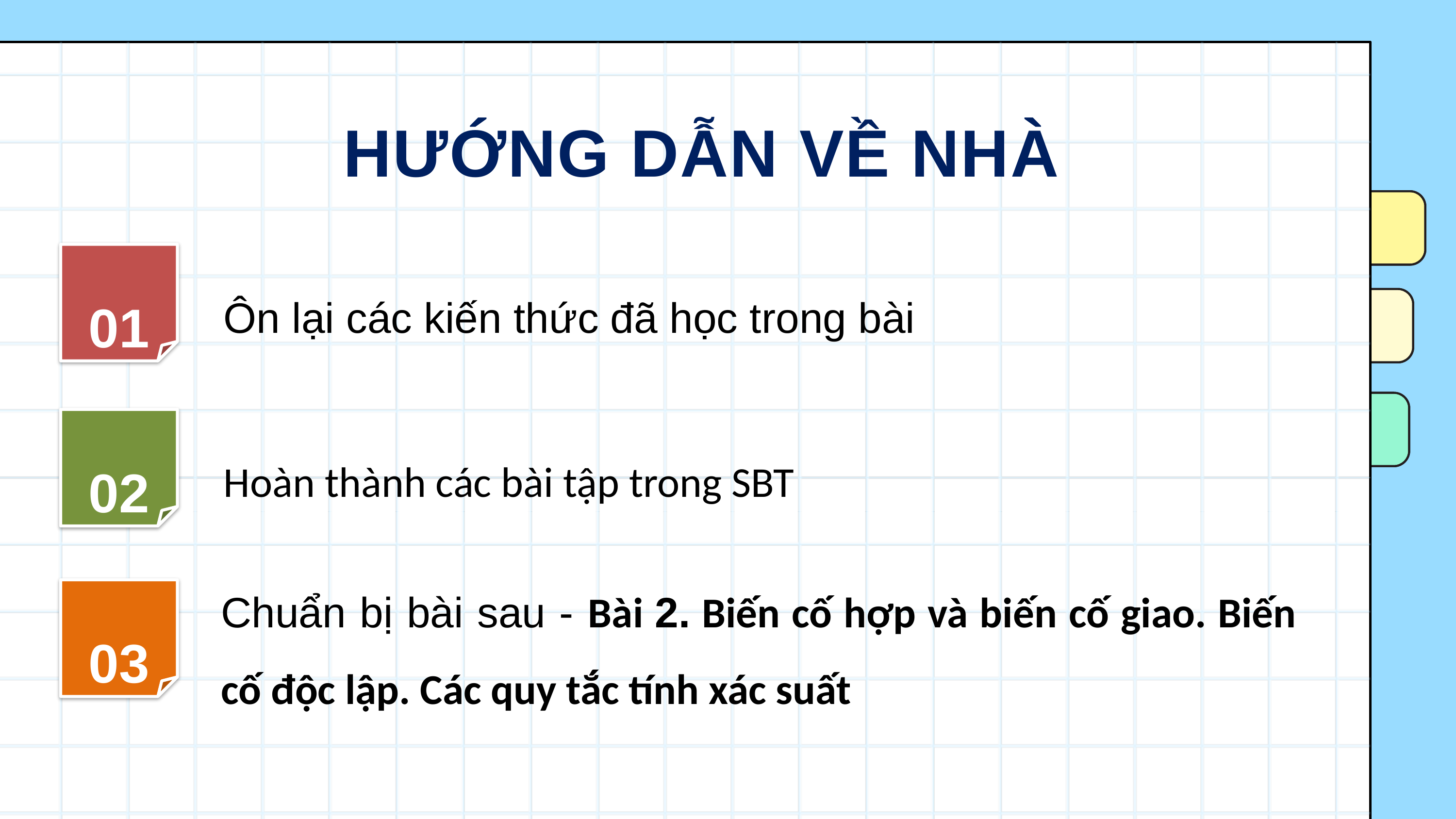

HƯỚNG DẪN VỀ NHÀ

01
Ôn lại các kiến thức đã học trong bài

02
Hoàn thành các bài tập trong SBT
Chuẩn bị bài sau - Bài 2. Biến cố hợp và biến cố giao. Biến cố độc lập. Các quy tắc tính xác suất
03